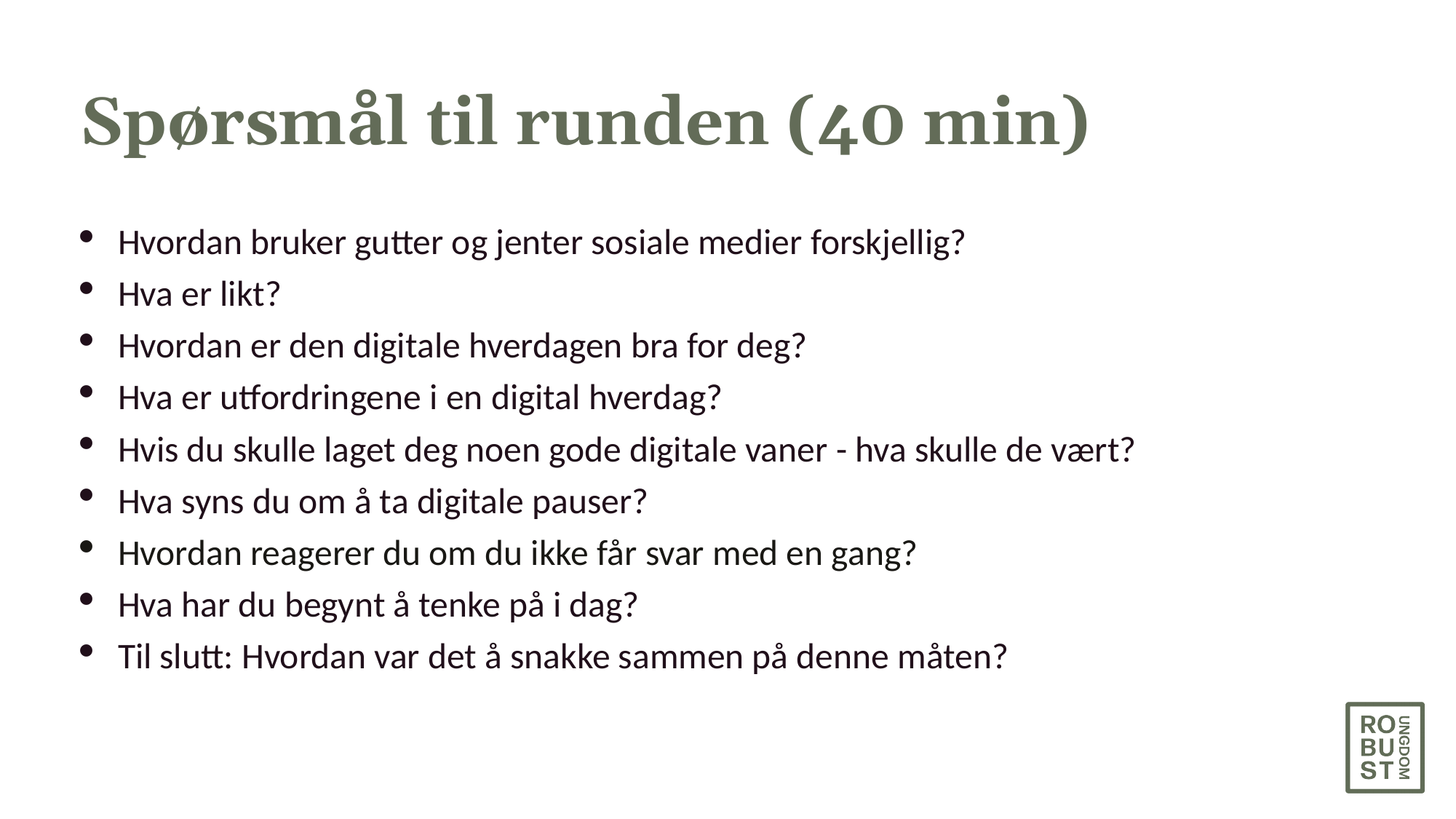

# Spørsmål til runden (40 min)
Hvordan bruker gutter og jenter sosiale medier forskjellig?
Hva er likt?
Hvordan er den digitale hverdagen bra for deg?
Hva er utfordringene i en digital hverdag?
Hvis du skulle laget deg noen gode digitale vaner - hva skulle de vært?
Hva syns du om å ta digitale pauser?
Hvordan reagerer du om du ikke får svar med en gang?
Hva har du begynt å tenke på i dag?
Til slutt: Hvordan var det å snakke sammen på denne måten?